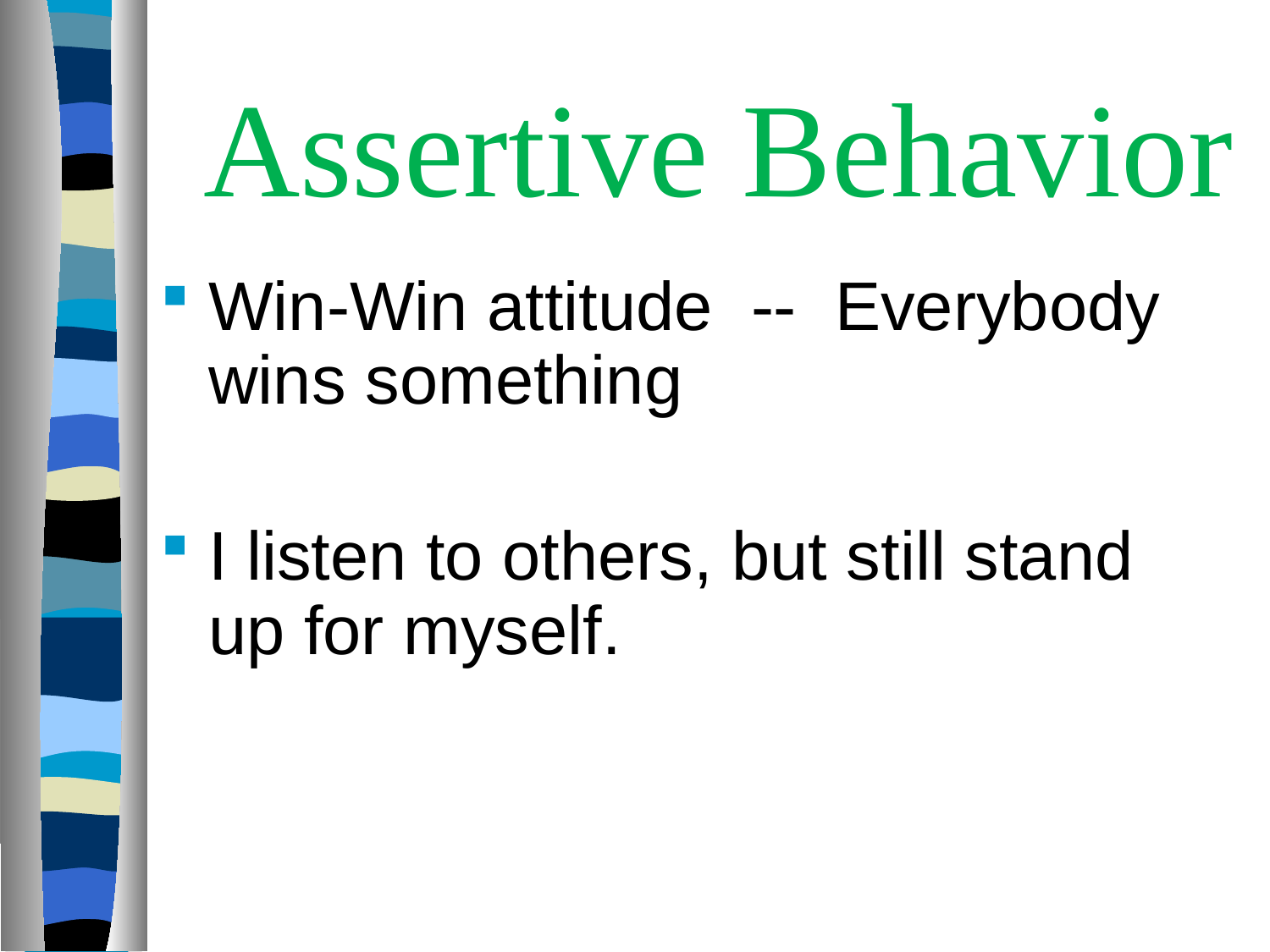

# Assertive Behavior
Win-Win attitude  --  Everybody wins something

I listen to others, but still stand up for myself.